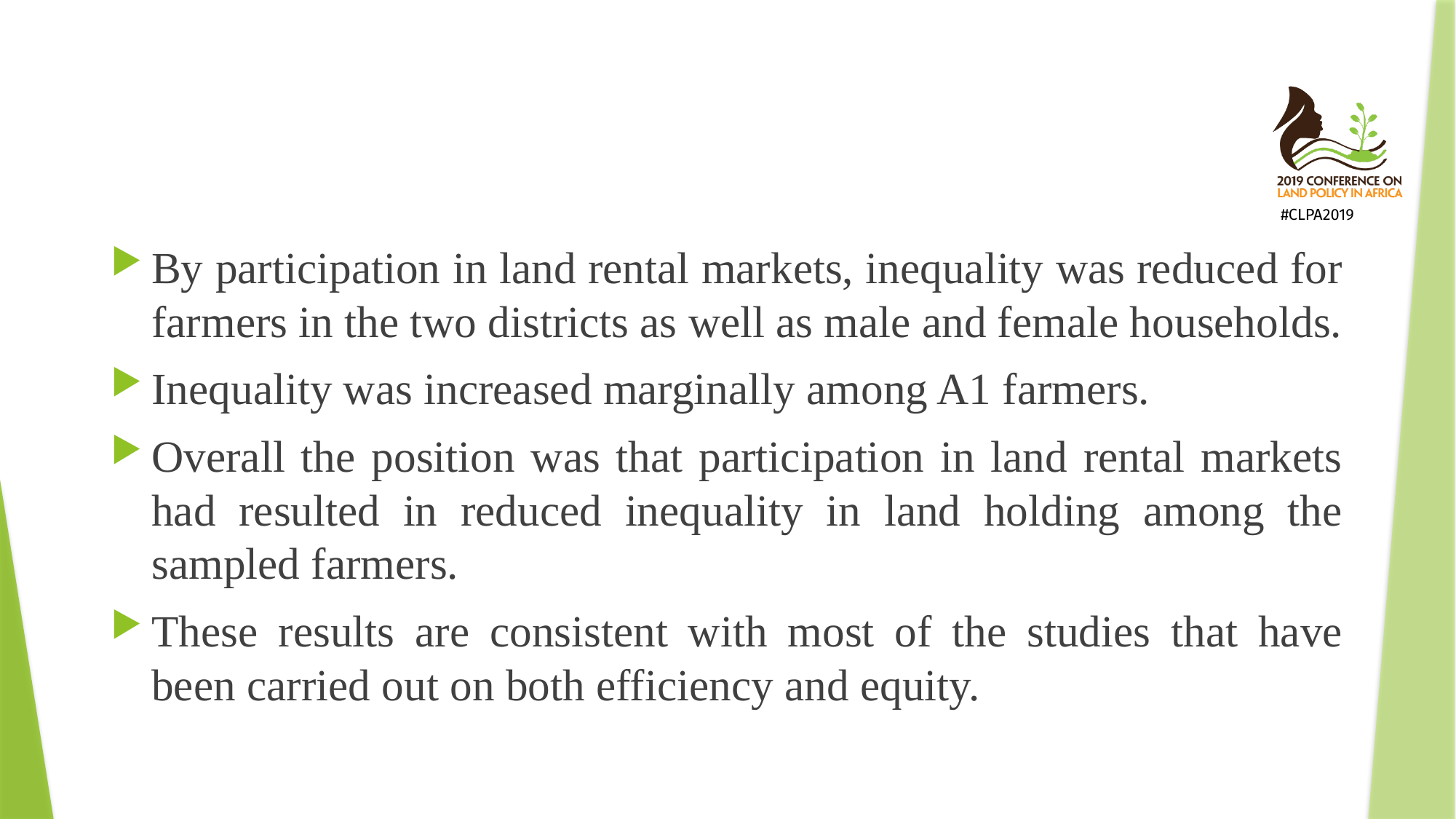

By participation in land rental markets, inequality was reduced for farmers in the two districts as well as male and female households.
Inequality was increased marginally among A1 farmers.
Overall the position was that participation in land rental markets had resulted in reduced inequality in land holding among the sampled farmers.
These results are consistent with most of the studies that have been carried out on both efficiency and equity.